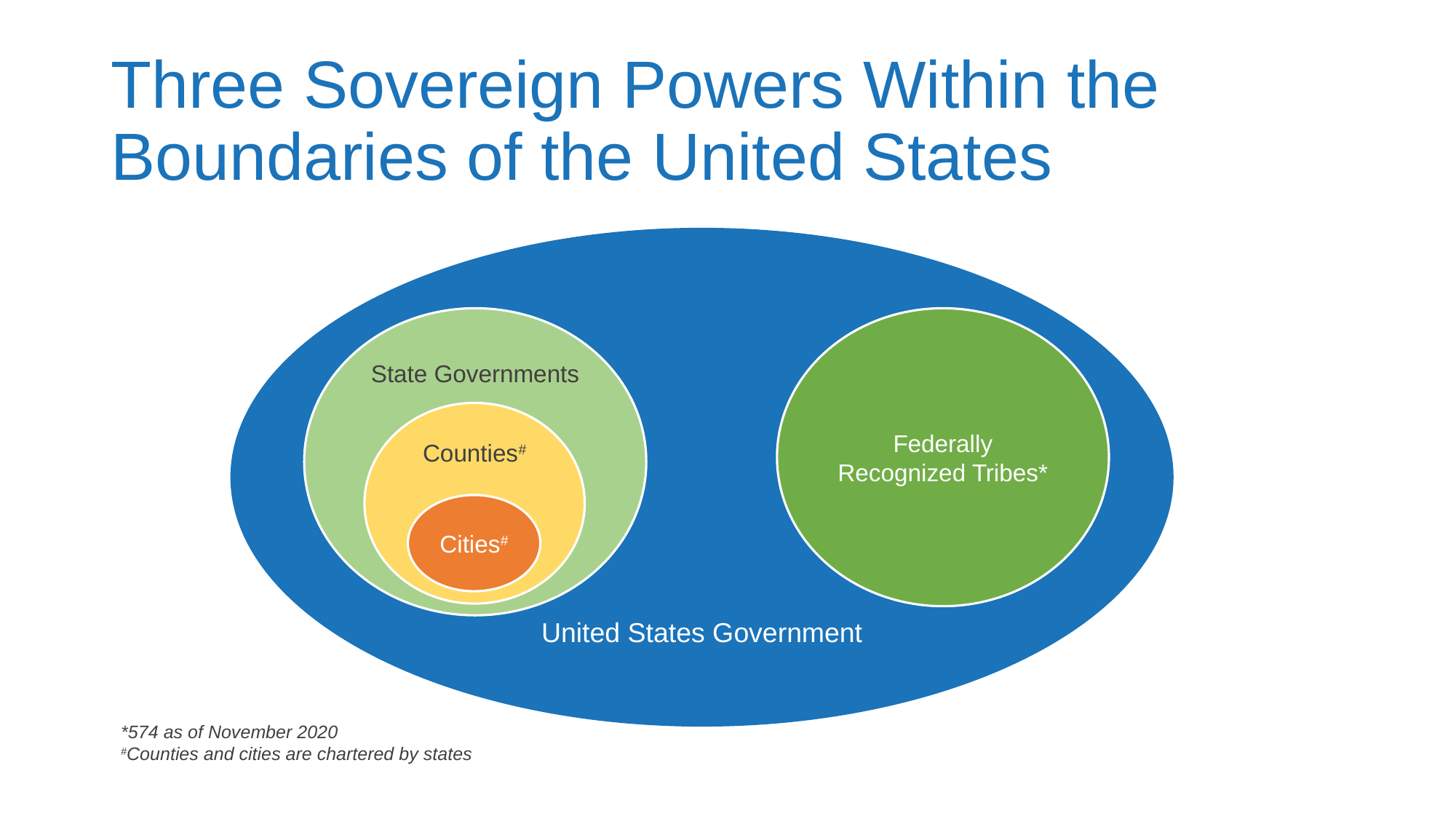

# Three Sovereign Powers Within the Boundaries of the United States
United States Government
State Governments
Federally Recognized Tribes*
Counties#
Cities#
*574 as of November 2020
#Counties and cities are chartered by states